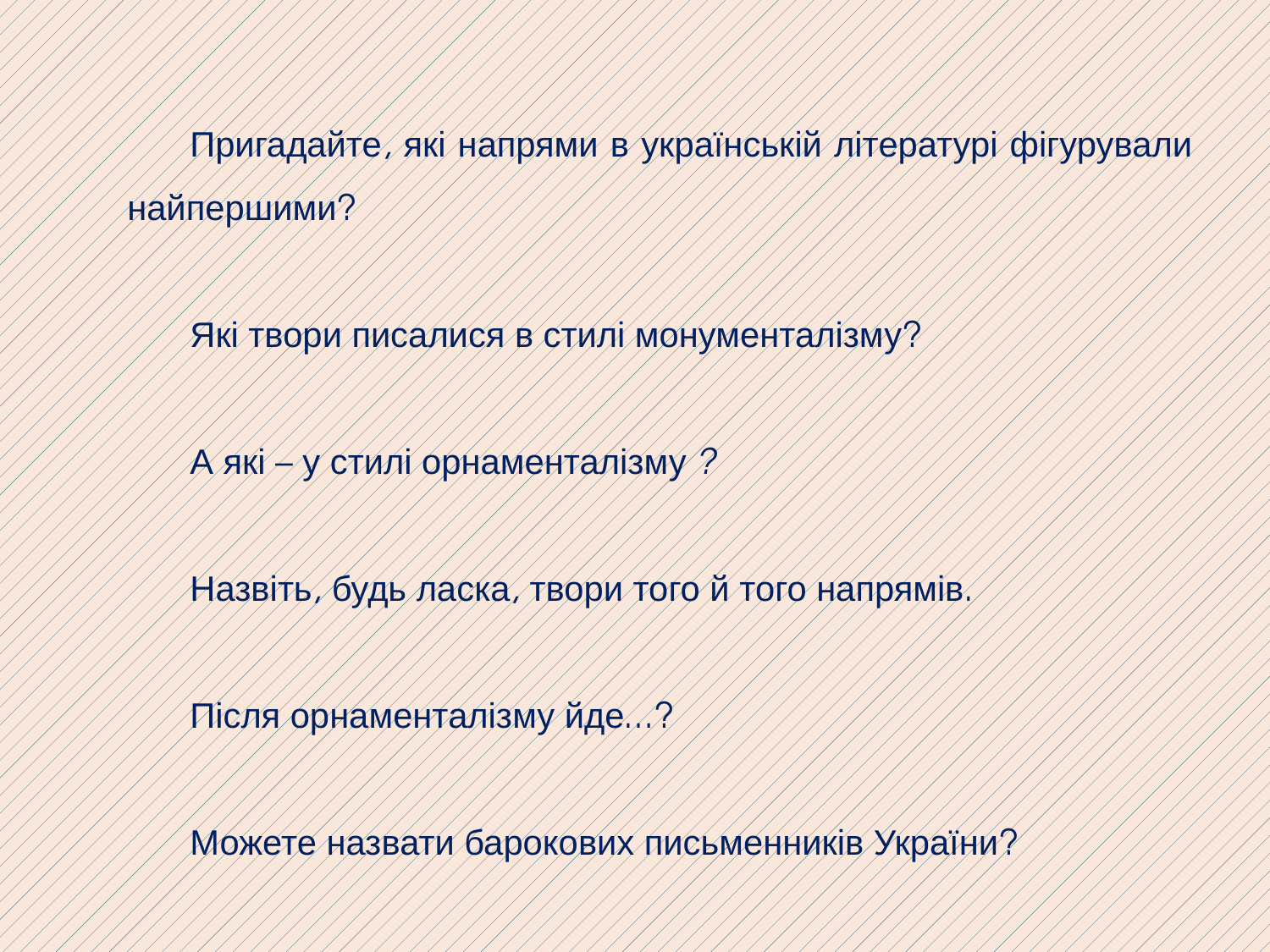

Пригадайте, які напрями в українській літературі фігурували найпершими?

Які твори писалися в стилі монументалізму?

А які – у стилі орнаменталізму ?

Назвіть, будь ласка, твори того й того напрямів.

Після орнаменталізму йде…?

Можете назвати барокових письменників України?